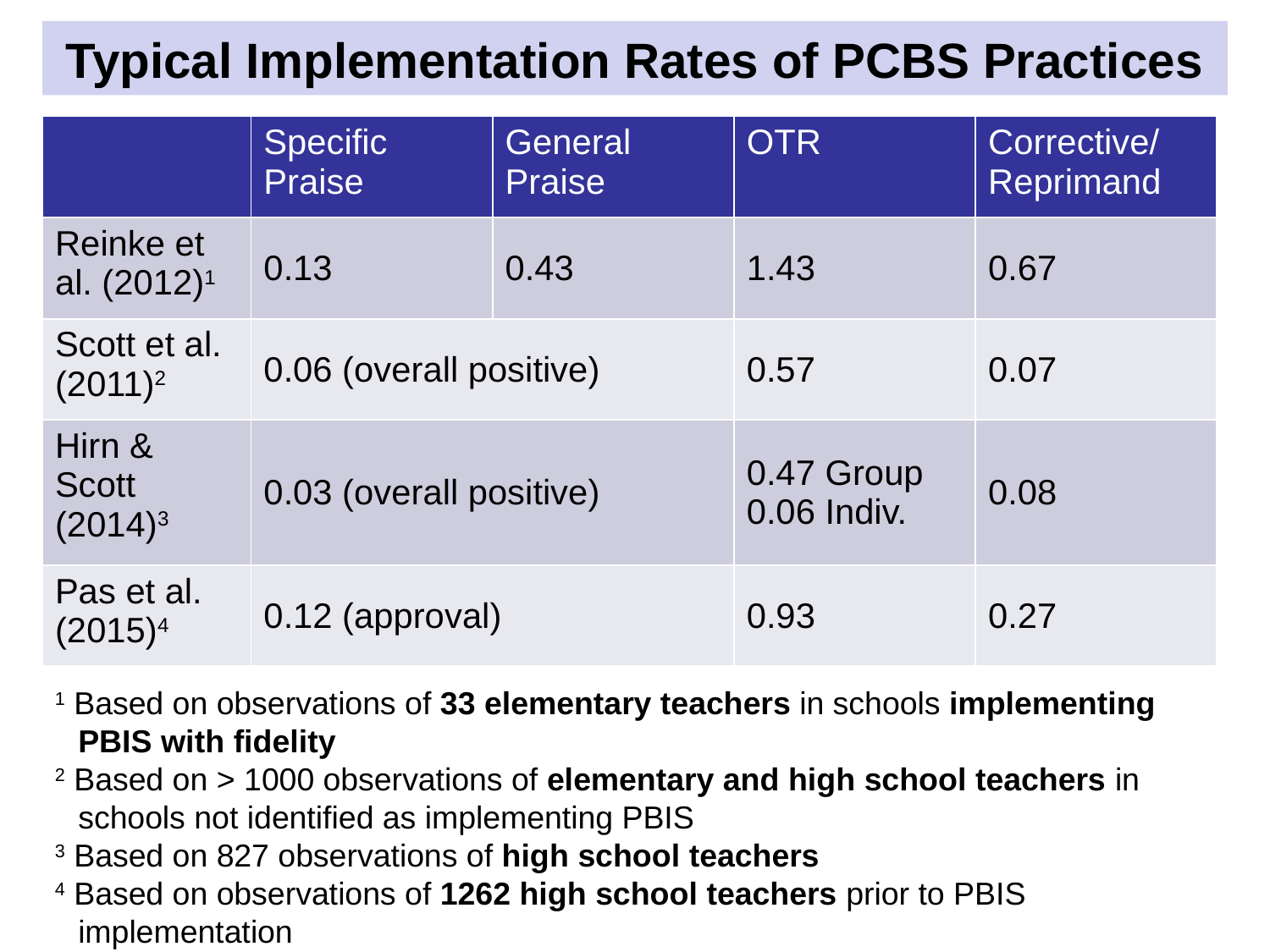

# Typical Implementation Rates of PCBS Practices
|  | Specific Praise | General Praise | OTR | Corrective/ Reprimand |
| --- | --- | --- | --- | --- |
| Reinke et al. (2012)1 | 0.13 | 0.43 | 1.43 | 0.67 |
| Scott et al. (2011)2 | 0.06 (overall positive) |  | 0.57 | 0.07 |
| Hirn & Scott (2014)3 | 0.03 (overall positive) |  | 0.47 Group 0.06 Indiv. | 0.08 |
| Pas et al. (2015)4 | 0.12 (approval) |  | 0.93 | 0.27 |
1 Based on observations of 33 elementary teachers in schools implementing PBIS with fidelity
2 Based on > 1000 observations of elementary and high school teachers in schools not identified as implementing PBIS
3 Based on 827 observations of high school teachers
4 Based on observations of 1262 high school teachers prior to PBIS implementation